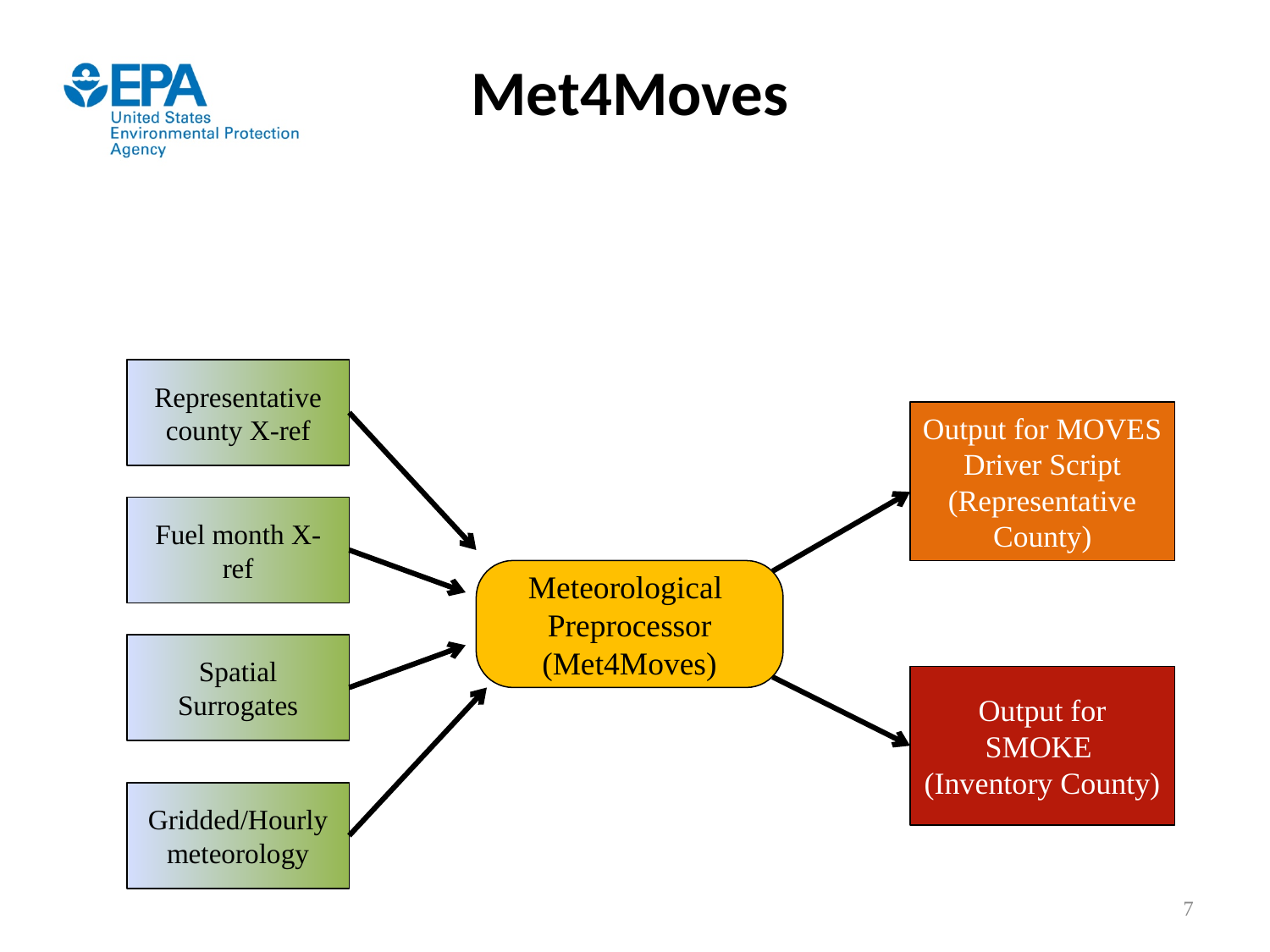

# Met4Moves
Representative county X-ref
Output for MOVES Driver Script (Representative County)
Fuel month X-ref
Meteorological
Preprocessor
(Met4Moves)
Spatial Surrogates
Output for SMOKE  (Inventory County)
Gridded/Hourly meteorology
7